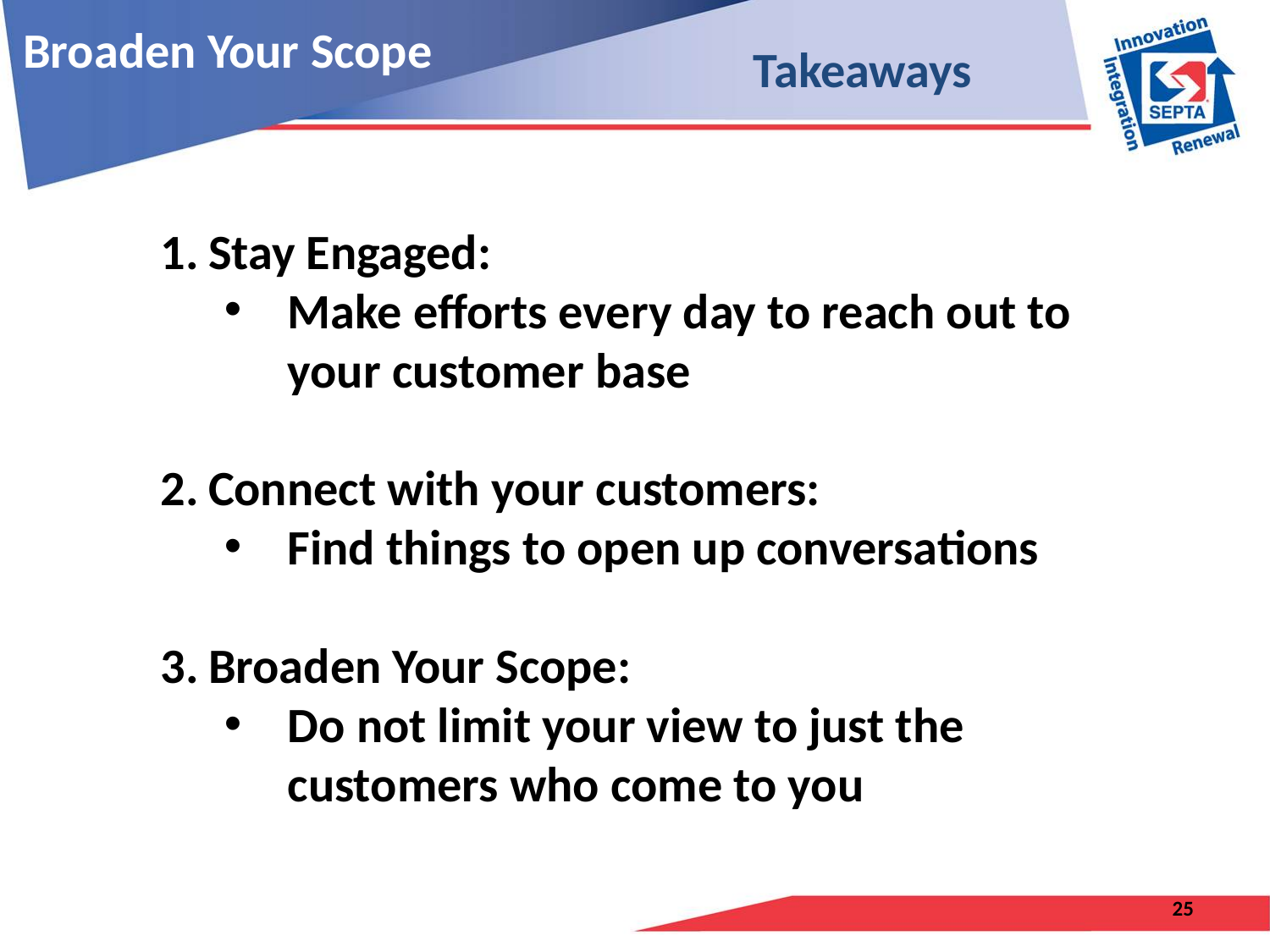

Broaden Your Scope
Takeaways

Stay Engaged:
Make efforts every day to reach out to your customer base

Connect with your customers:
Find things to open up conversations

Broaden Your Scope:
Do not limit your view to just the customers who come to you
25